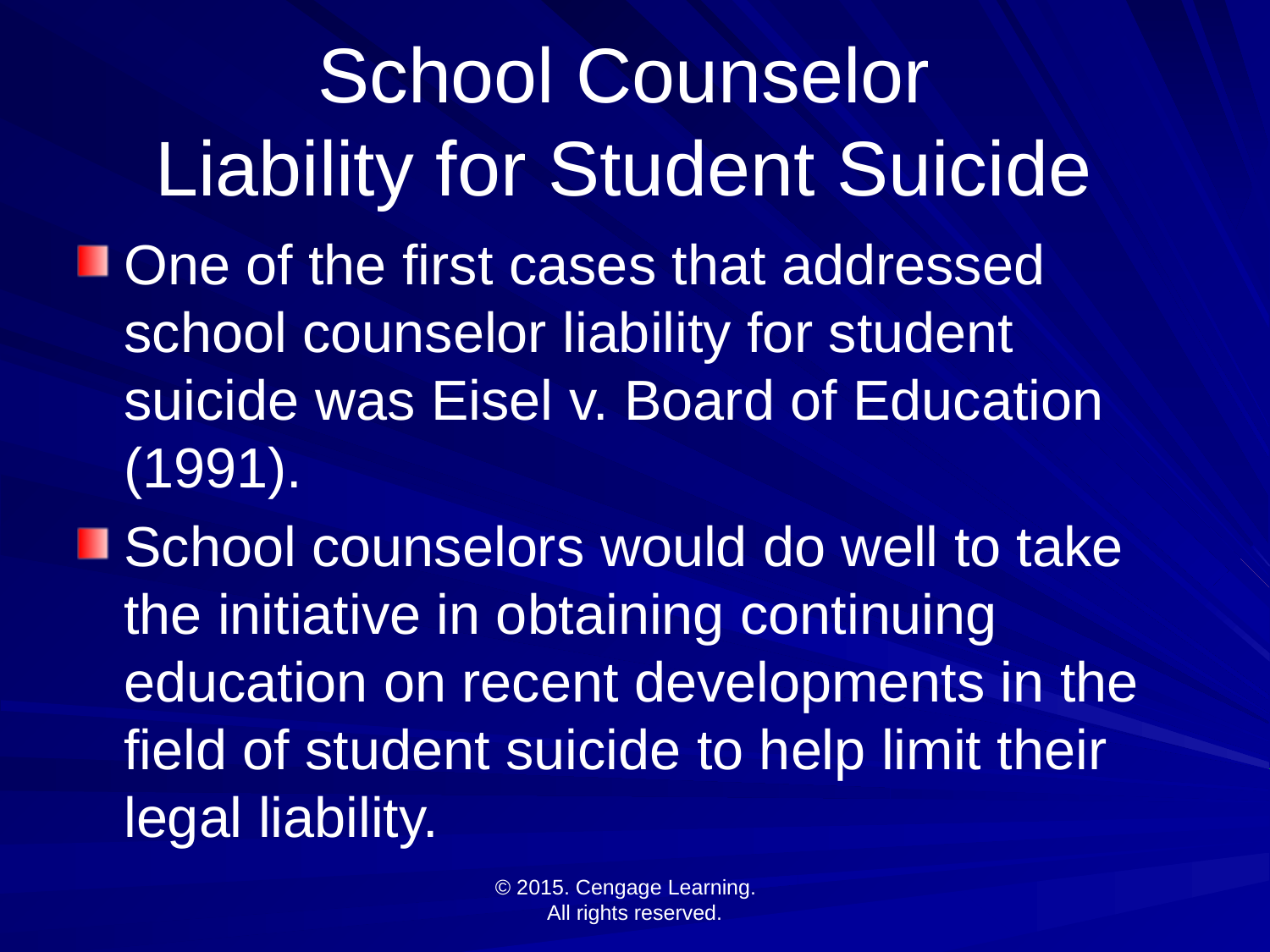

# School Counselor Liability for Student Suicide
One of the first cases that addressed school counselor liability for student suicide was Eisel v. Board of Education (1991).
School counselors would do well to take the initiative in obtaining continuing education on recent developments in the field of student suicide to help limit their legal liability.
© 2015. Cengage Learning.
All rights reserved.